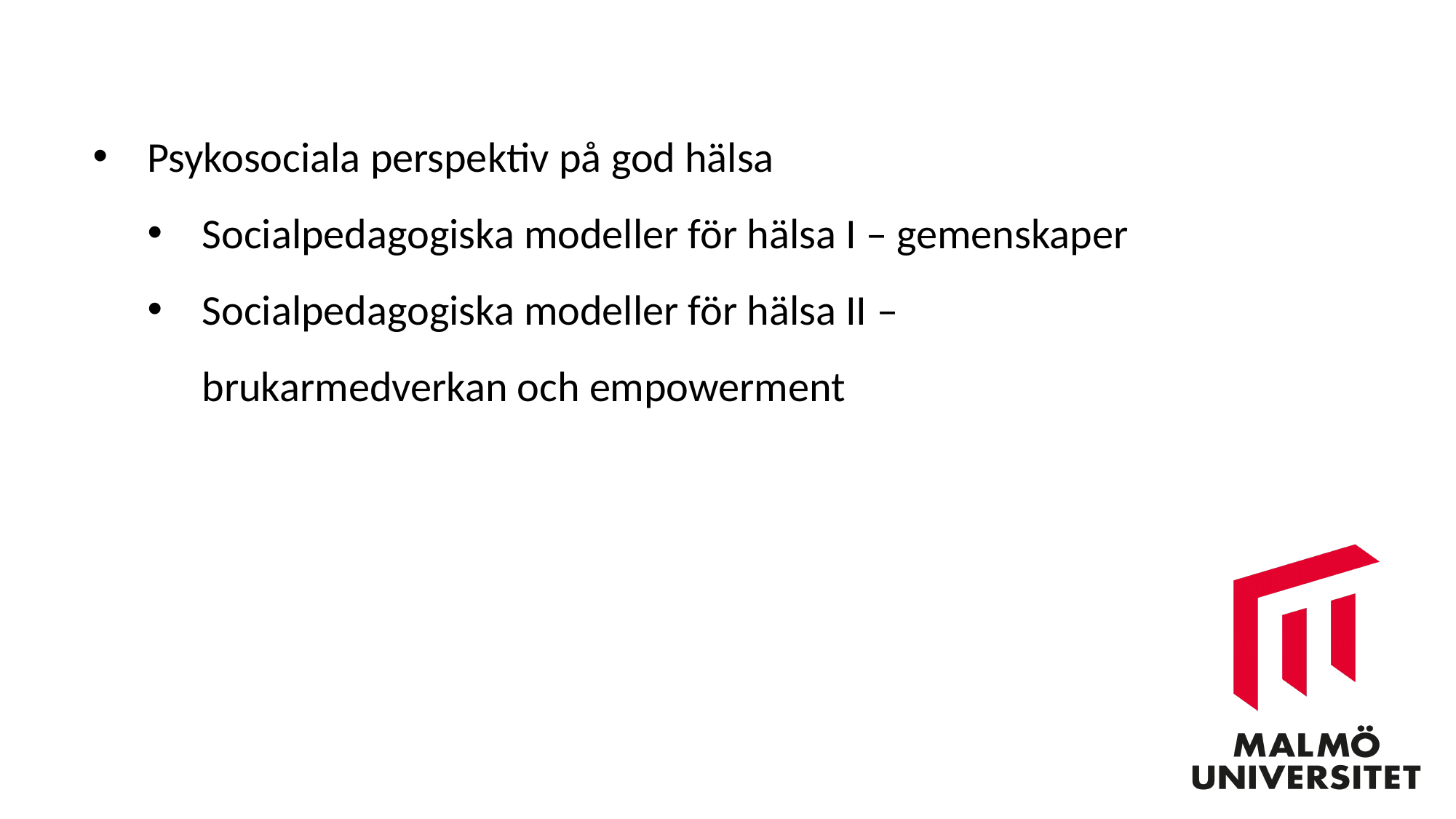

Psykosociala perspektiv på god hälsa
Socialpedagogiska modeller för hälsa I – gemenskaper
Socialpedagogiska modeller för hälsa II – brukarmedverkan och empowerment